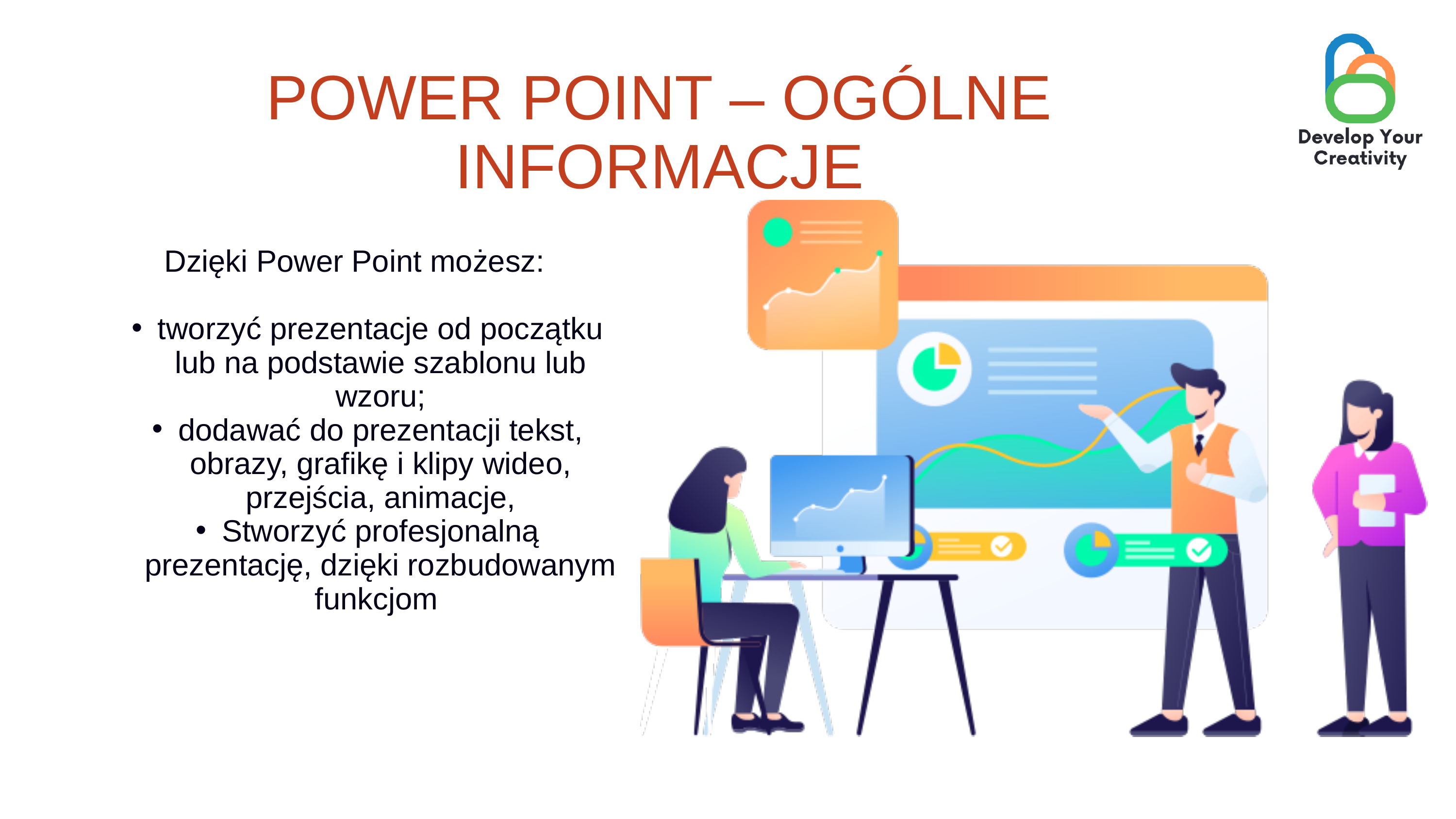

POWER POINT – OGÓLNE INFORMACJE

Dzięki Power Point możesz:

tworzyć prezentacje od początku lub na podstawie szablonu lub wzoru;
dodawać do prezentacji tekst, obrazy, grafikę i klipy wideo, przejścia, animacje,
Stworzyć profesjonalną prezentację, dzięki rozbudowanym funkcjom